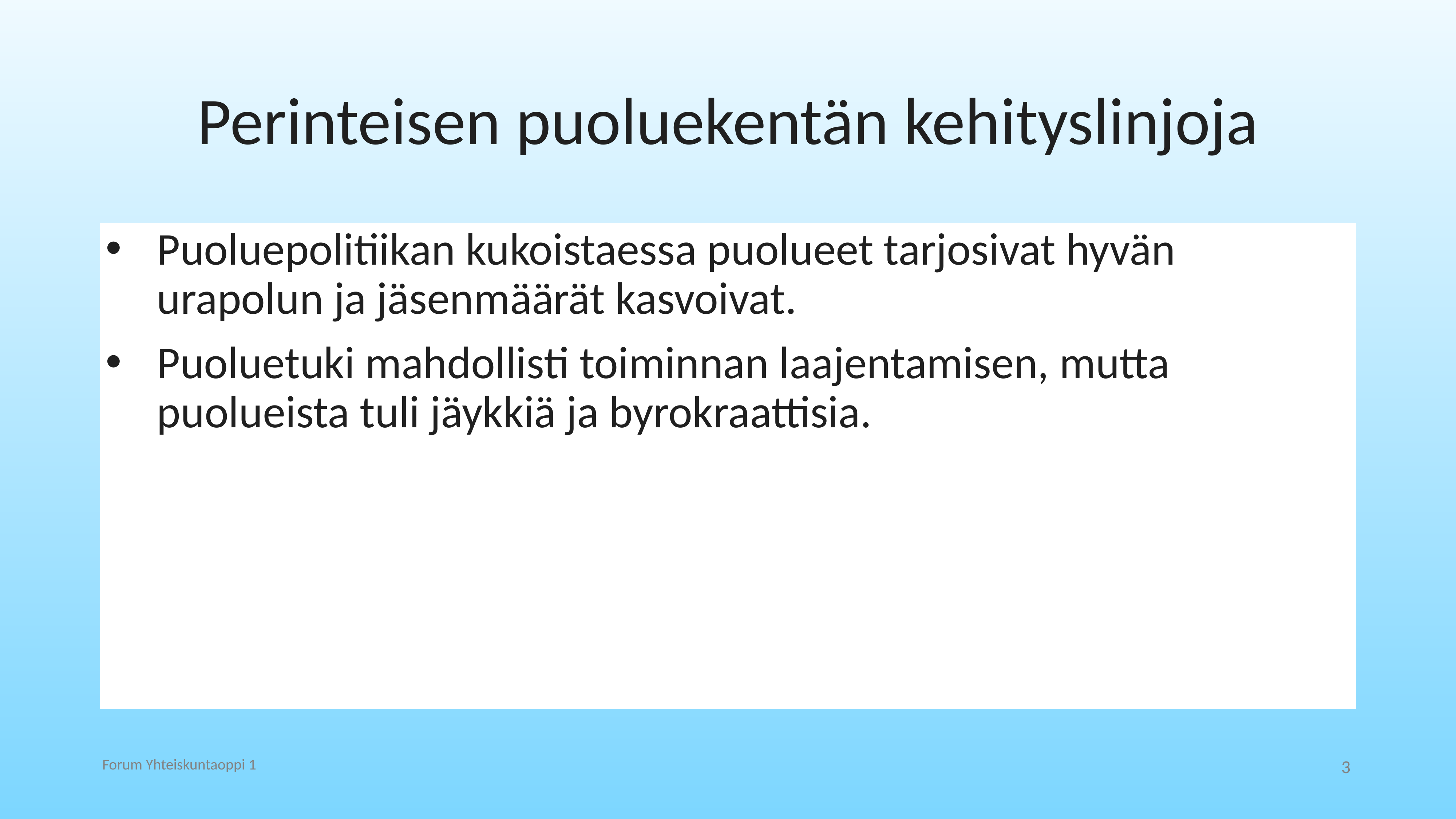

# Perinteisen puoluekentän kehityslinjoja
Puoluepolitiikan kukoistaessa puolueet tarjosivat hyvän urapolun ja jäsenmäärät kasvoivat.
Puoluetuki mahdollisti toiminnan laajentamisen, mutta puolueista tuli jäykkiä ja byrokraattisia.
Forum Yhteiskuntaoppi 1
3